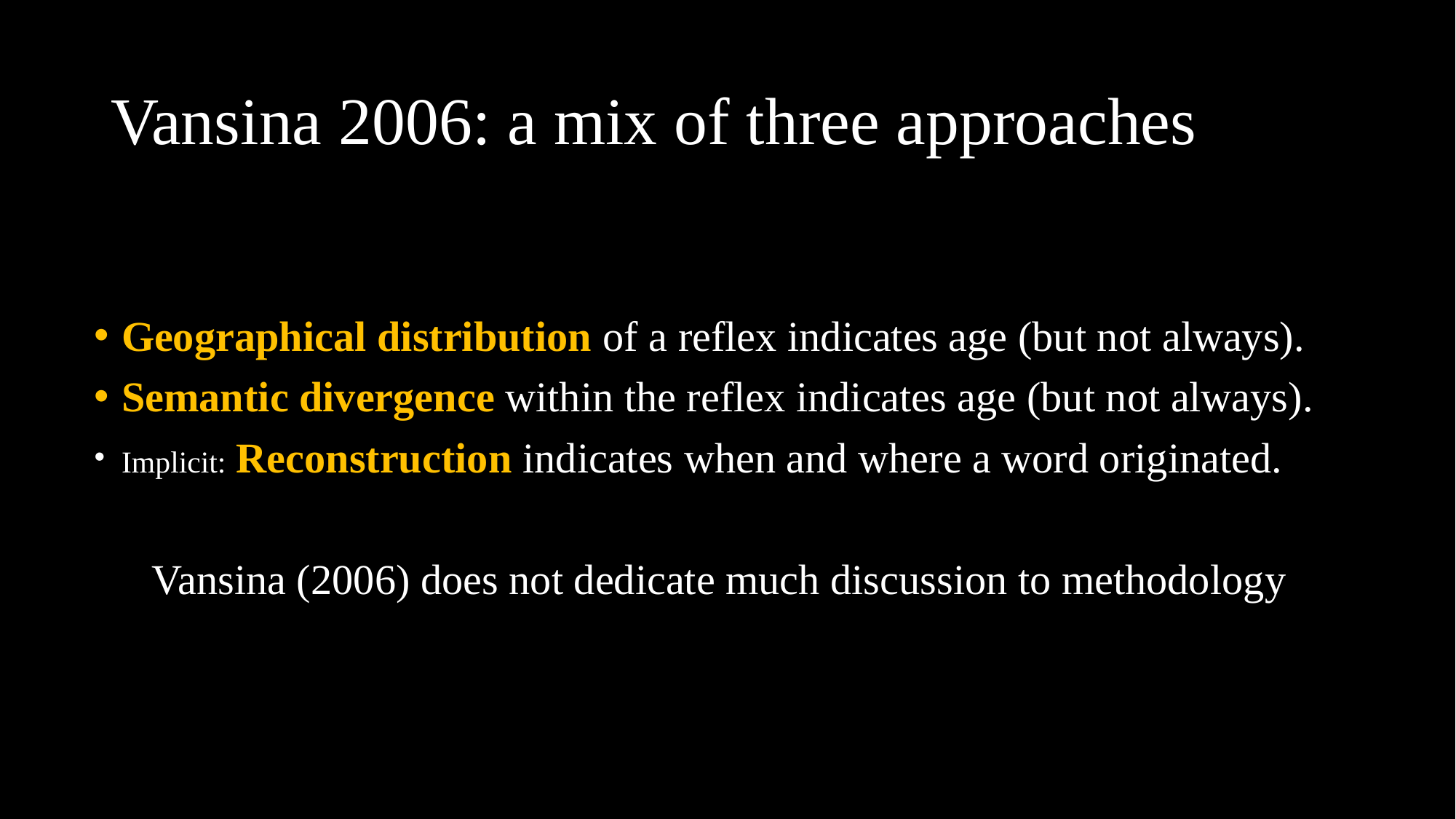

# Vansina 2006: a mix of three approaches

Geographical distribution of a reflex indicates age (but not always).
Semantic divergence within the reflex indicates age (but not always).
Implicit: Reconstruction indicates when and where a word originated.

Vansina (2006) does not dedicate much discussion to methodology